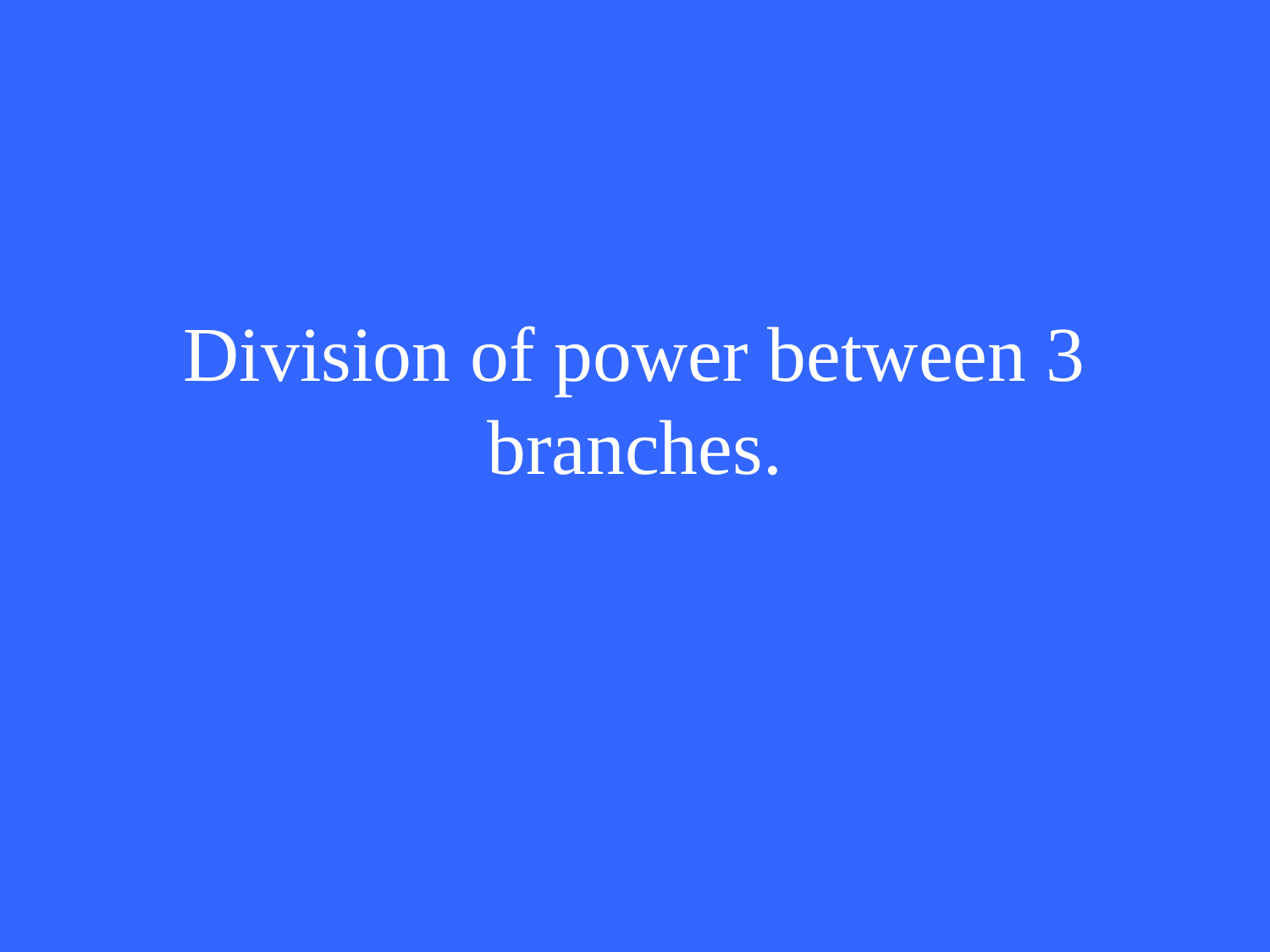

# Division of power between 3 branches.